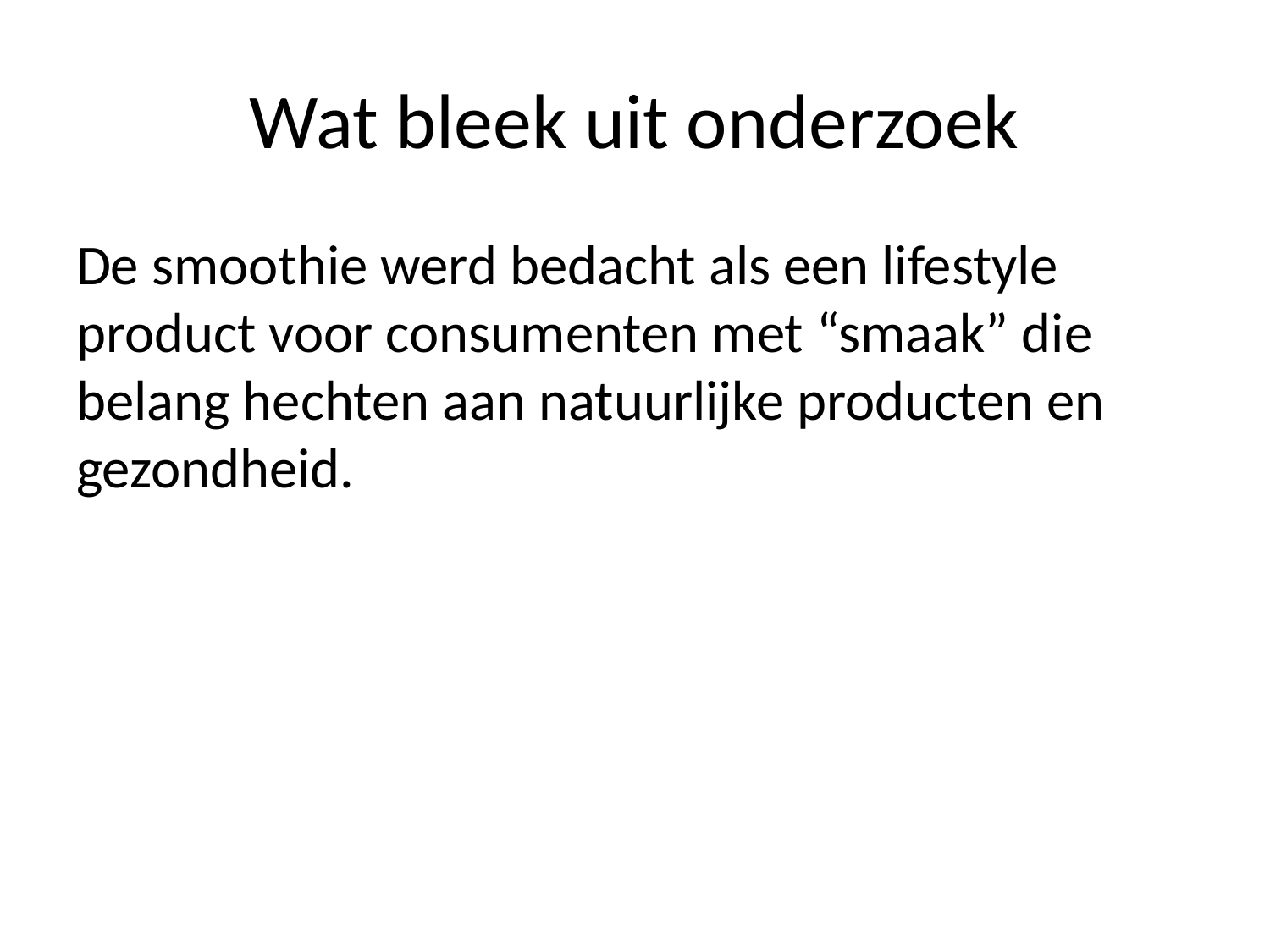

# Wat bleek uit onderzoek
De smoothie werd bedacht als een lifestyle product voor consumenten met “smaak” die belang hechten aan natuurlijke producten en gezondheid.